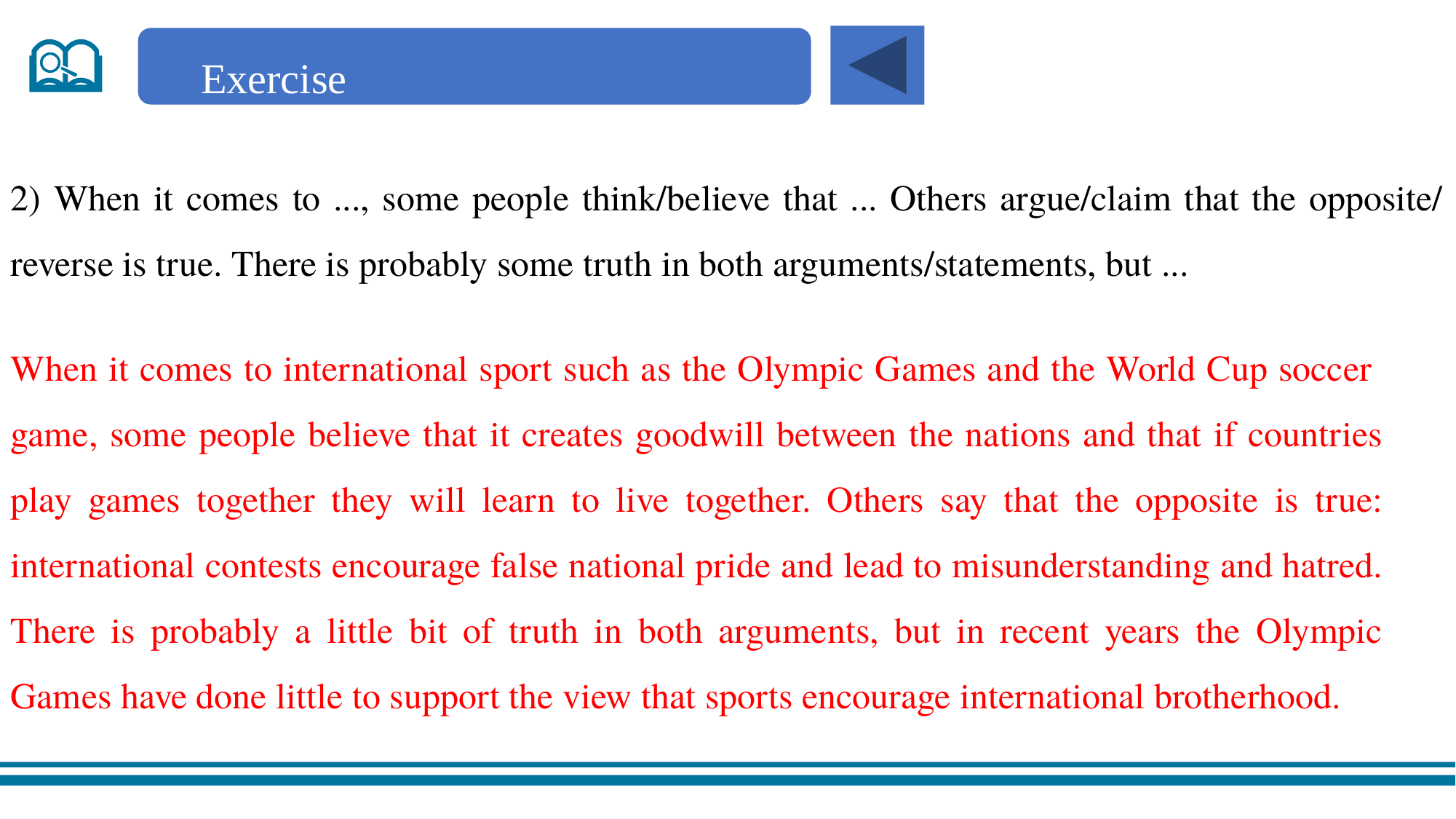

Exercise
2) When it comes to ..., some people think/believe that ... Others argue/claim that the opposite/ reverse is true. There is probably some truth in both arguments/statements, but ...
When it comes to international sport such as the Olympic Games and the World Cup soccer  game, some people believe that it creates goodwill between the nations and that if countries play games together they will learn to live together. Others say that the opposite is true: international contests encourage false national pride and lead to misunderstanding and hatred. There is probably a little bit of truth in both arguments, but in recent years the Olympic Games have done little to support the view that sports encourage international brotherhood.